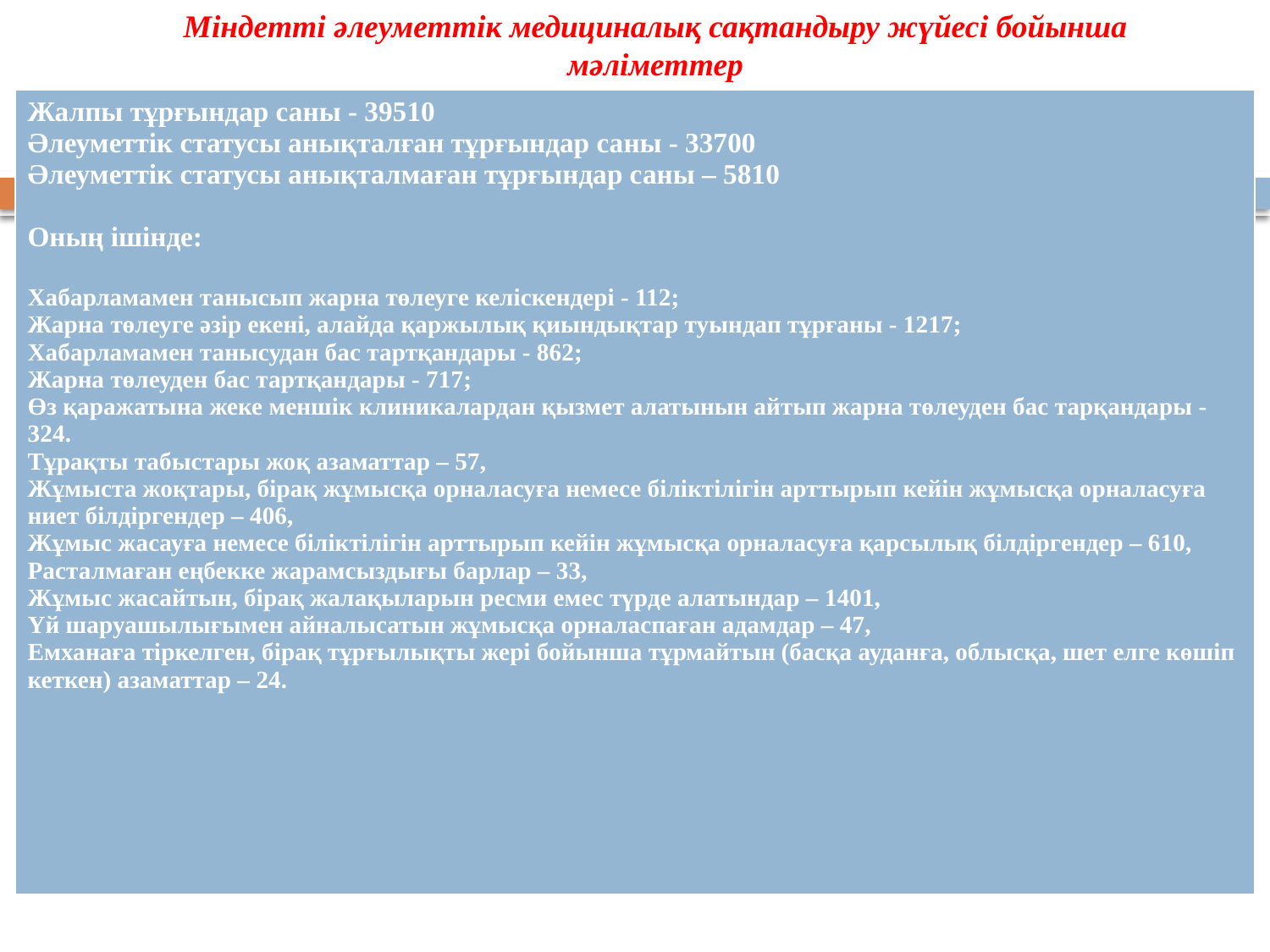

Міндетті әлеуметтік медициналық сақтандыру жүйесі бойынша мәліметтер
| Жалпы тұрғындар саны - 39510 Әлеуметтік статусы анықталған тұрғындар саны - 33700 Әлеуметтік статусы анықталмаған тұрғындар саны – 5810 Оның ішінде: Хабарламамен танысып жарна төлеуге келіскендері - 112; Жарна төлеуге әзір екені, алайда қаржылық қиындықтар туындап тұрғаны - 1217; Хабарламамен танысудан бас тартқандары - 862; Жарна төлеуден бас тартқандары - 717; Өз қаражатына жеке меншік клиникалардан қызмет алатынын айтып жарна төлеуден бас тарқандары - 324. Тұрақты табыстары жоқ азаматтар – 57, Жұмыста жоқтары, бірақ жұмысқа орналасуға немесе біліктілігін арттырып кейін жұмысқа орналасуға ниет білдіргендер – 406, Жұмыс жасауға немесе біліктілігін арттырып кейін жұмысқа орналасуға қарсылық білдіргендер – 610, Расталмаған еңбекке жарамсыздығы барлар – 33, Жұмыс жасайтын, бірақ жалақыларын ресми емес түрде алатындар – 1401, Үй шаруашылығымен айналысатын жұмысқа орналаспаған адамдар – 47, Емханаға тіркелген, бірақ тұрғылықты жері бойынша тұрмайтын (басқа ауданға, облысқа, шет елге көшіп кеткен) азаматтар – 24. |
| --- |